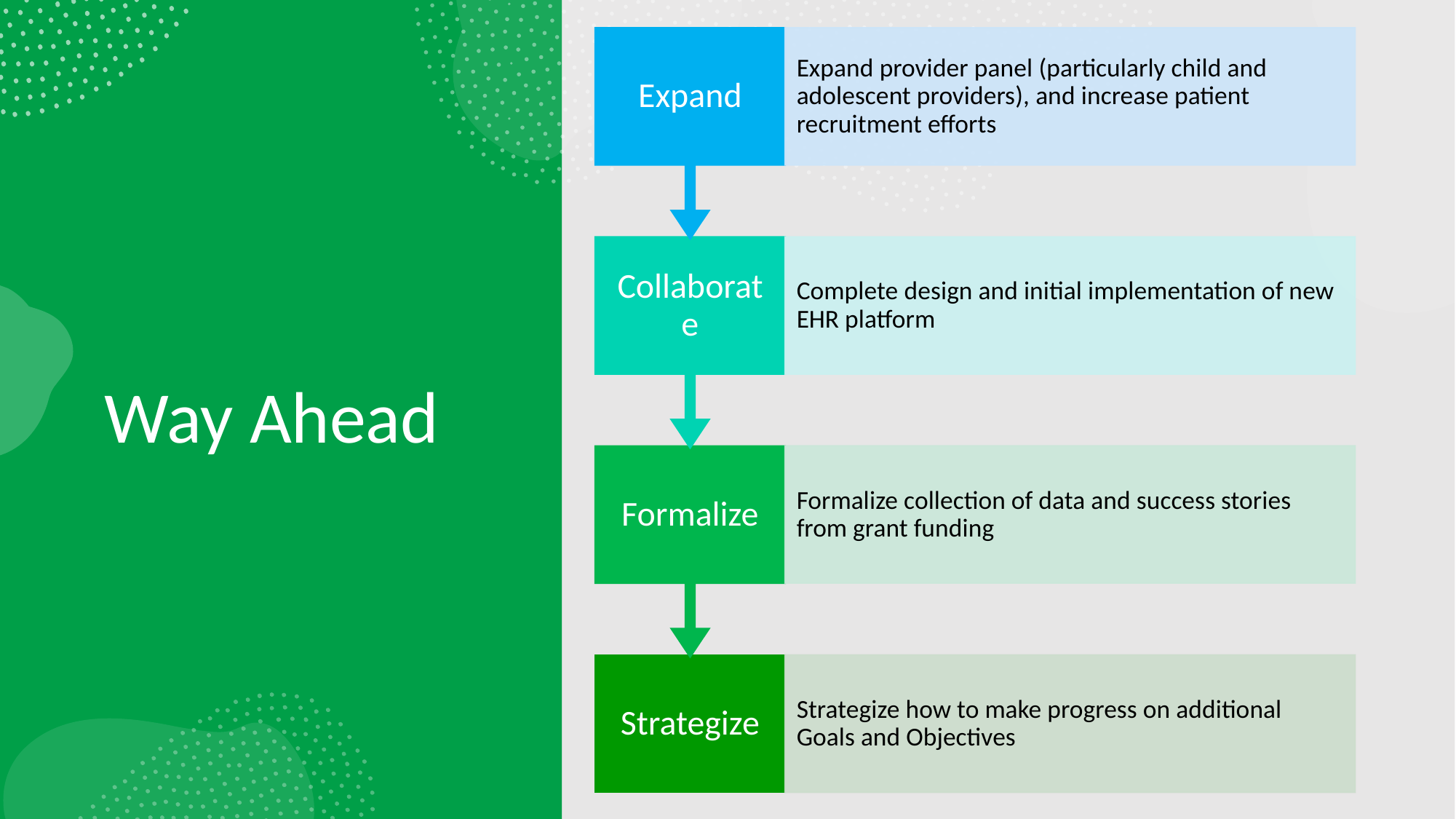

Strategize
Strategize how to make progress on additional Goals and Objectives
Formalize
Formalize collection of data and success stories from grant funding
Collaborate
Complete design and initial implementation of new EHR platform
Expand
Expand provider panel (particularly child and adolescent providers), and increase patient recruitment efforts
# Way Ahead